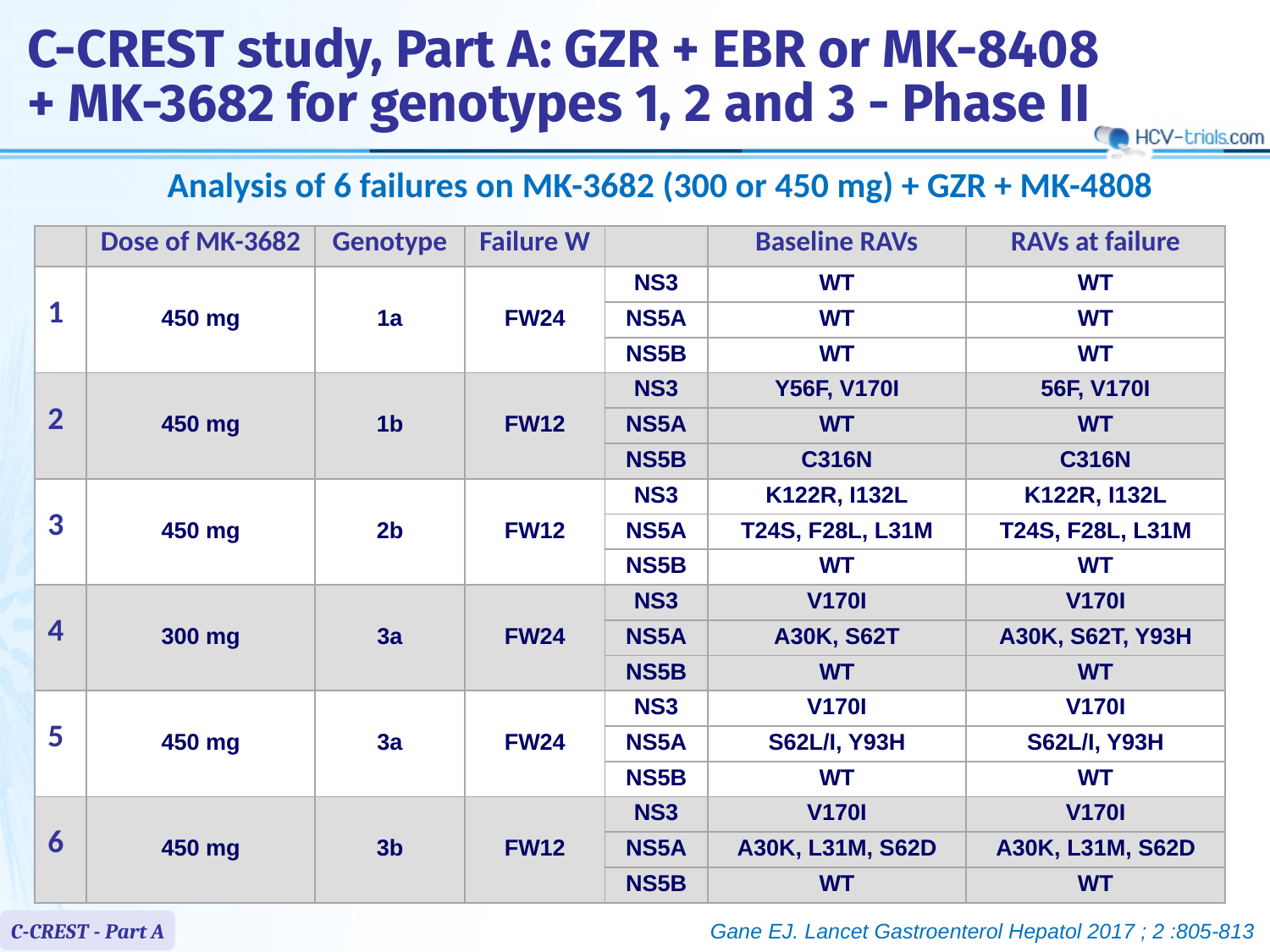

# C-CREST study, Part A: GZR + EBR or MK-8408 + MK-3682 for genotypes 1, 2 and 3 - Phase II
Analysis of 6 failures on MK-3682 (300 or 450 mg) + GZR + MK-4808
|  | Dose of MK-3682 | Genotype | Failure W |  | Baseline RAVs | RAVs at failure |
| --- | --- | --- | --- | --- | --- | --- |
| 1 | 450 mg | 1a | FW24 | NS3 | WT | WT |
|  |  |  |  | NS5A | WT | WT |
|  |  |  |  | NS5B | WT | WT |
| 2 | 450 mg | 1b | FW12 | NS3 | Y56F, V170I | 56F, V170I |
|  |  |  |  | NS5A | WT | WT |
|  |  |  |  | NS5B | C316N | C316N |
| 3 | 450 mg | 2b | FW12 | NS3 | K122R, I132L | K122R, I132L |
|  |  |  |  | NS5A | T24S, F28L, L31M | T24S, F28L, L31M |
|  |  |  |  | NS5B | WT | WT |
| 4 | 300 mg | 3a | FW24 | NS3 | V170I | V170I |
|  |  |  |  | NS5A | A30K, S62T | A30K, S62T, Y93H |
|  |  |  |  | NS5B | WT | WT |
| 5 | 450 mg | 3a | FW24 | NS3 | V170I | V170I |
|  |  |  |  | NS5A | S62L/I, Y93H | S62L/I, Y93H |
|  |  |  |  | NS5B | WT | WT |
| 6 | 450 mg | 3b | FW12 | NS3 | V170I | V170I |
|  |  |  |  | NS5A | A30K, L31M, S62D | A30K, L31M, S62D |
|  |  |  |  | NS5B | WT | WT |
C-CREST - Part A
Gane EJ. Lancet Gastroenterol Hepatol 2017 ; 2 :805-813